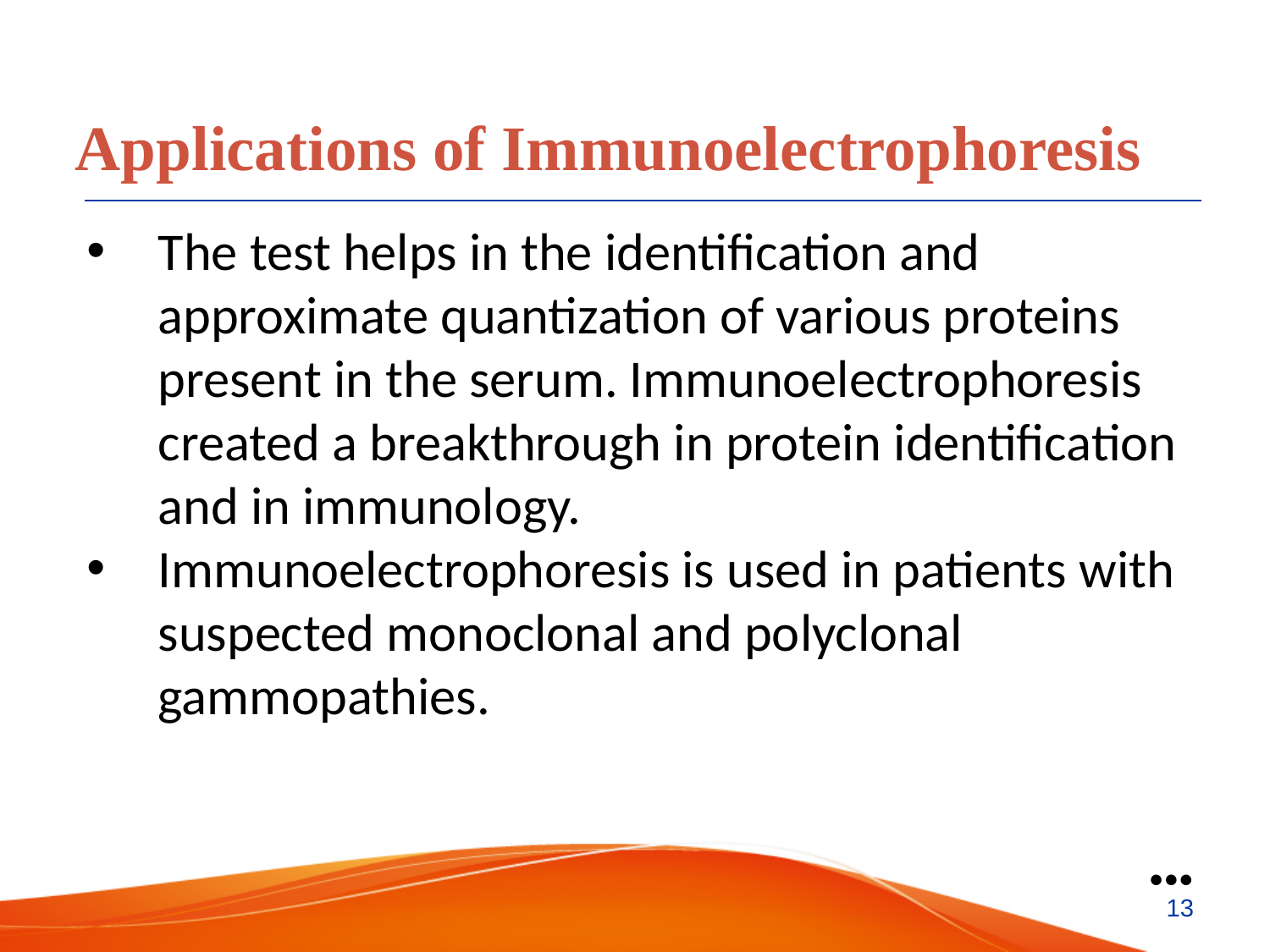

Applications of Immunoelectrophoresis
The test helps in the identification and approximate quantization of various proteins present in the serum. Immunoelectrophoresis created a breakthrough in protein identification and in immunology.
Immunoelectrophoresis is used in patients with suspected monoclonal and polyclonal gammopathies.
●●●
13